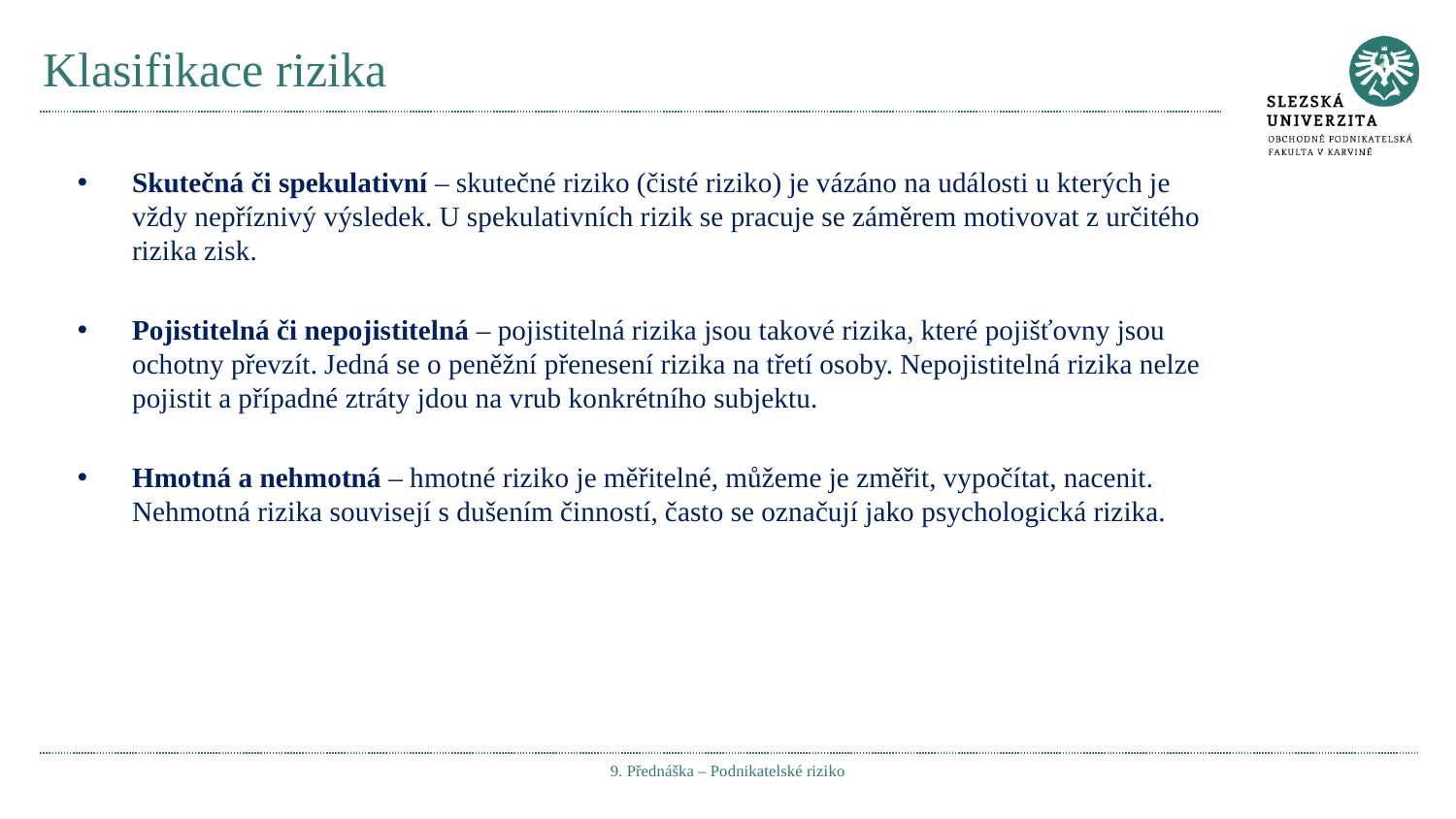

# Klasifikace rizika
Skutečná či spekulativní – skutečné riziko (čisté riziko) je vázáno na události u kterých je vždy nepříznivý výsledek. U spekulativních rizik se pracuje se záměrem motivovat z určitého rizika zisk.

Pojistitelná či nepojistitelná – pojistitelná rizika jsou takové rizika, které pojišťovny jsou ochotny převzít. Jedná se o peněžní přenesení rizika na třetí osoby. Nepojistitelná rizika nelze pojistit a případné ztráty jdou na vrub konkrétního subjektu.

Hmotná a nehmotná – hmotné riziko je měřitelné, můžeme je změřit, vypočítat, nacenit. Nehmotná rizika souvisejí s dušením činností, často se označují jako psychologická rizika.

9. Přednáška – Podnikatelské riziko